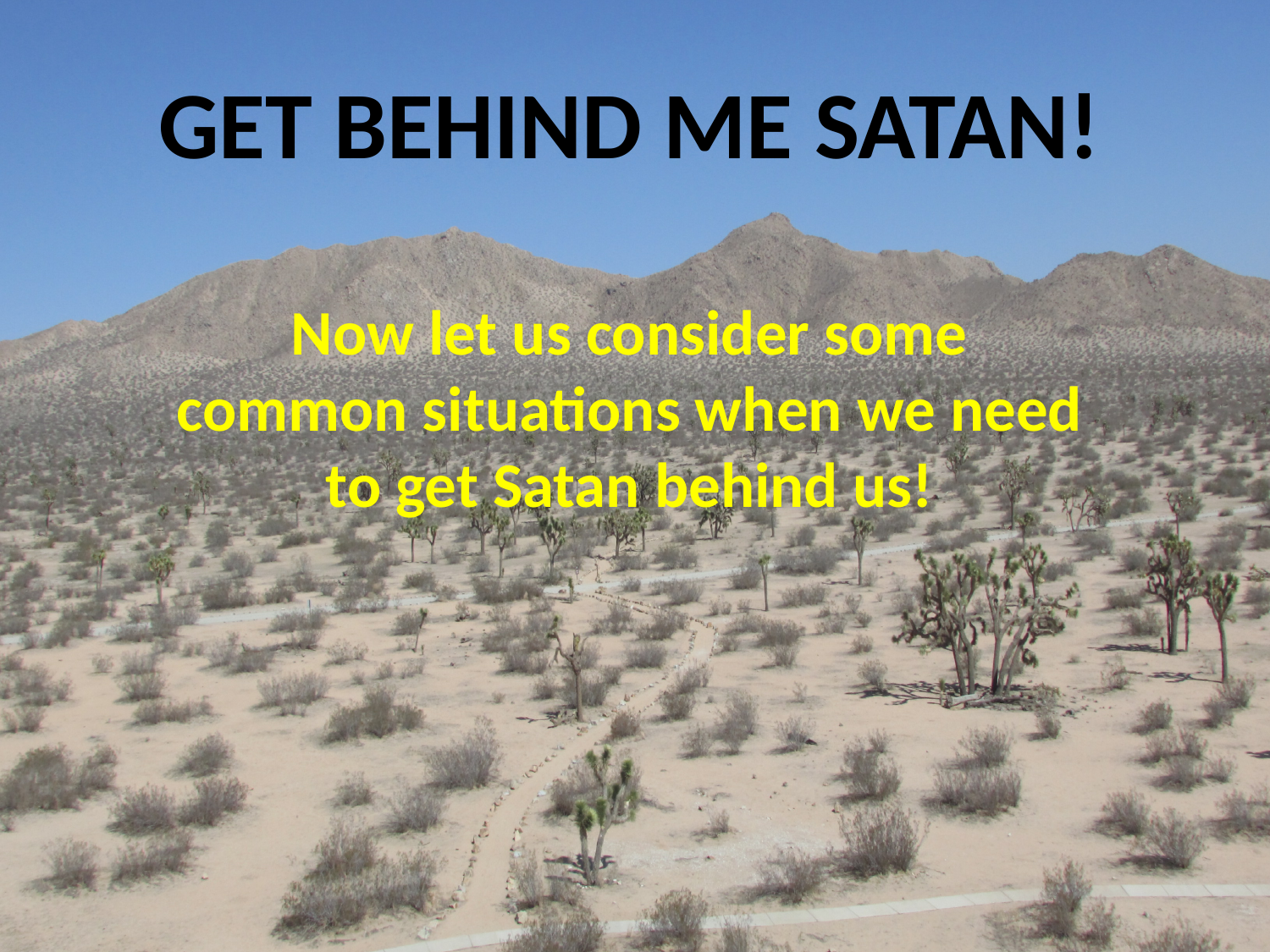

GET BEHIND ME SATAN!
Now let us consider some common situations when we need to get Satan behind us!